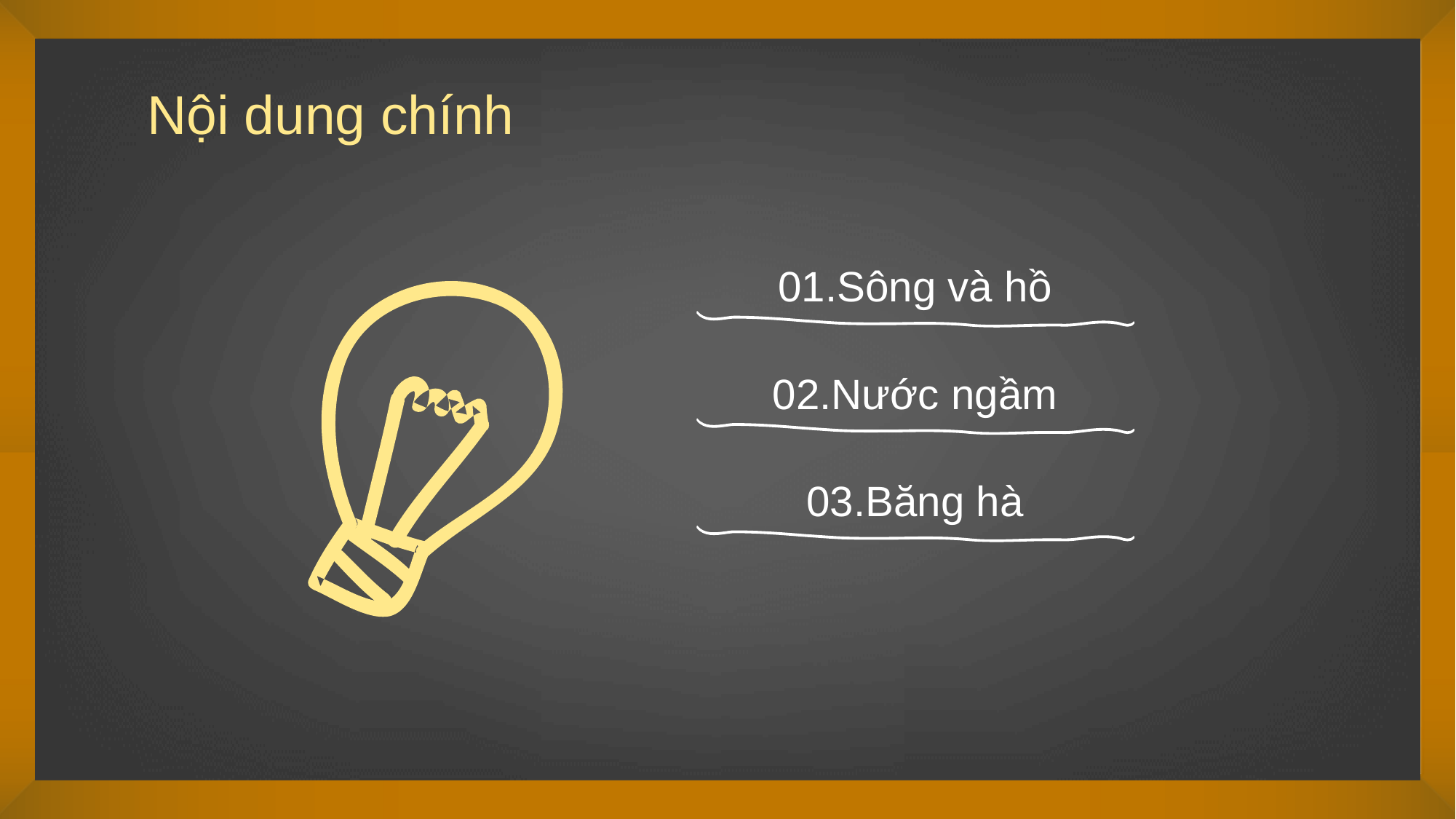

Nội dung chính
01.Sông và hồ

02.Nước ngầm

03.Băng hà